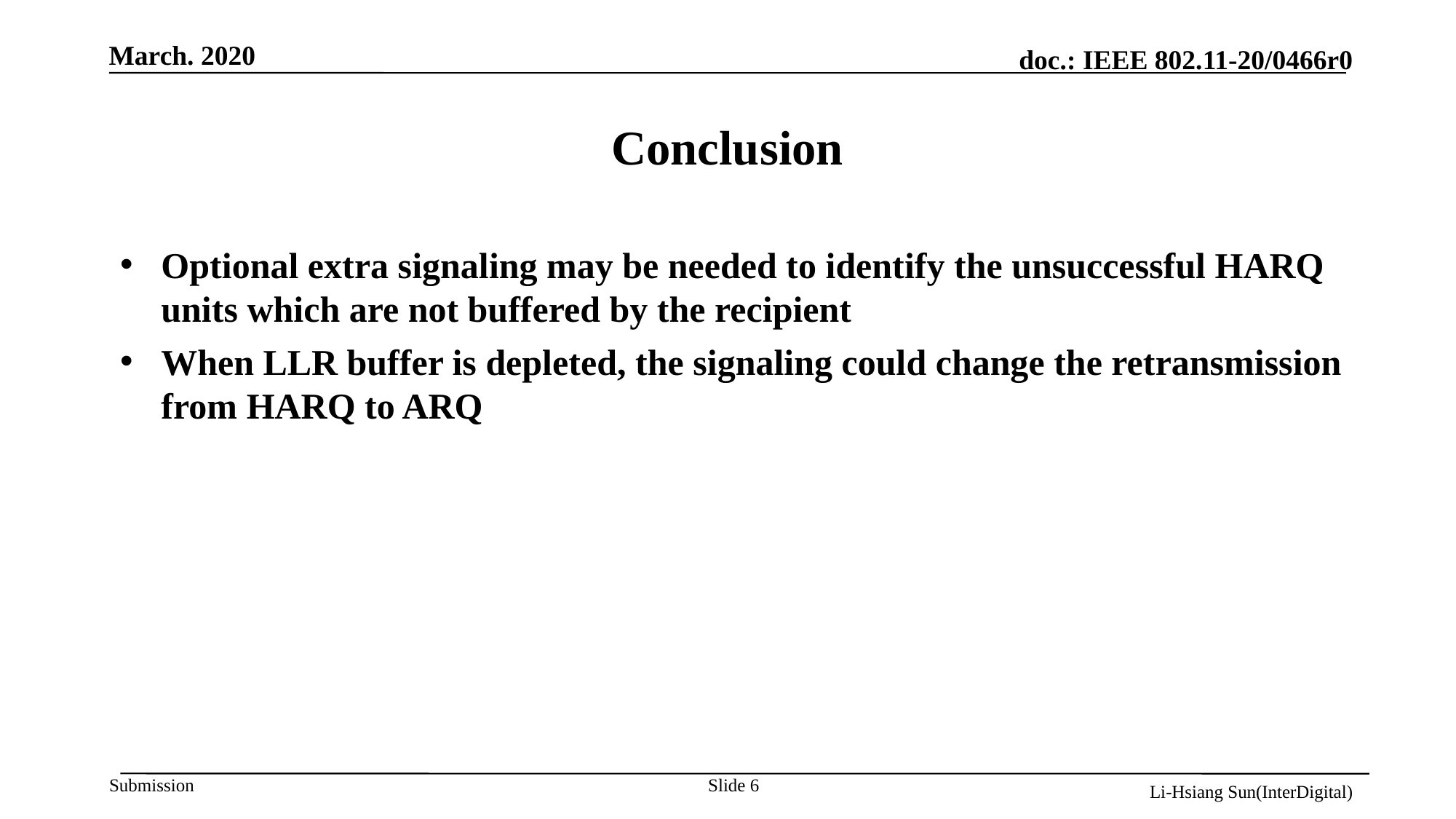

# Conclusion
Optional extra signaling may be needed to identify the unsuccessful HARQ units which are not buffered by the recipient
When LLR buffer is depleted, the signaling could change the retransmission from HARQ to ARQ
Slide 6